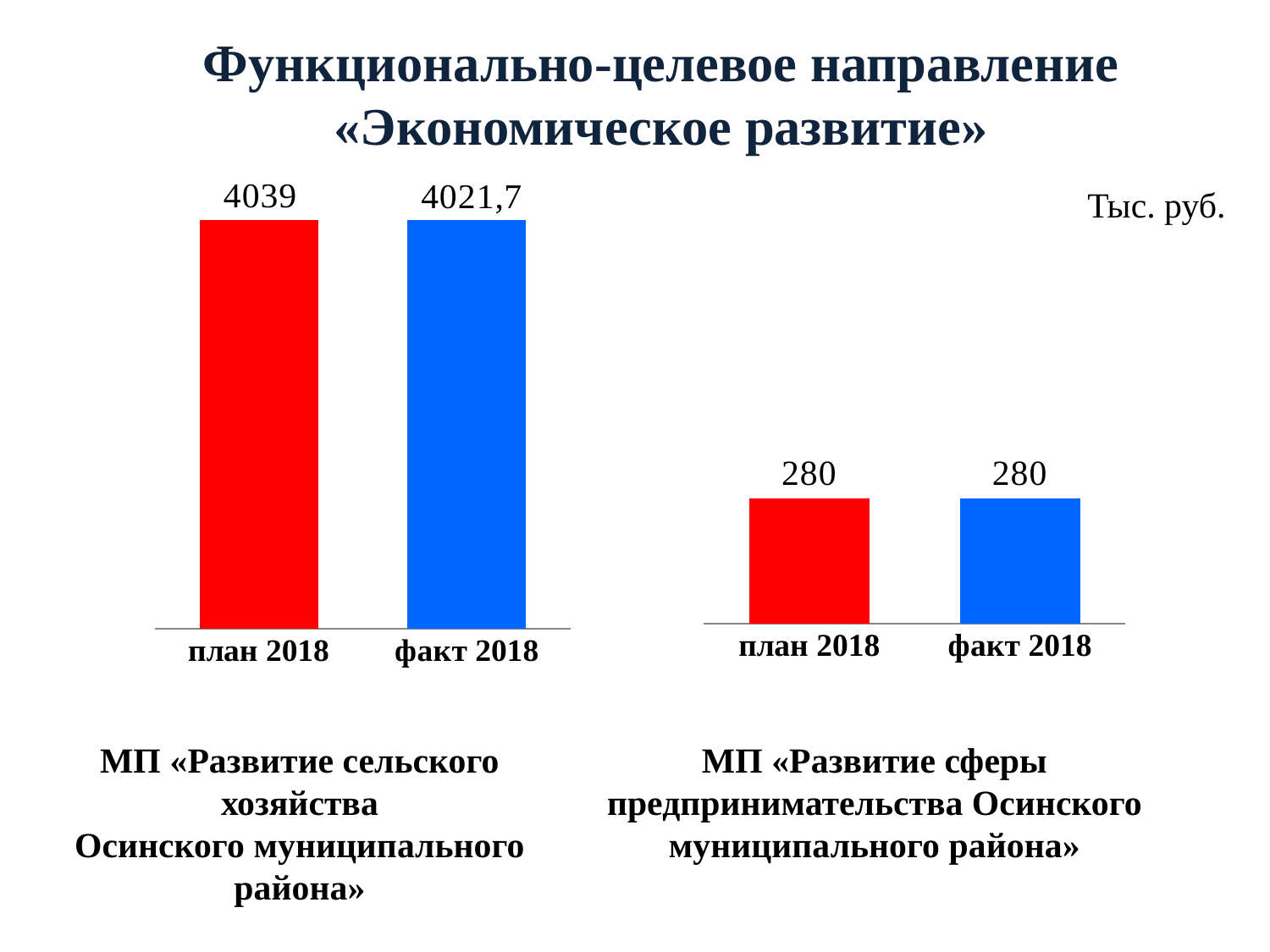

# Функционально-целевое направление «Экономическое развитие»

### Chart

| Category | 2015 | 2016 | Столбец3 | Столбец4 |
|---|---|---|---|---|
| план 2018 | 14540.7 | None | None | None |
| факт 2018 | None | 14531.5 | None | None |
Тыс. руб.

### Chart

| Category | 2018 | 20182 | Столбец3 | Столбец4 |
|---|---|---|---|---|
| план 2018 | 9443.0 | None | None | None |
| факт 2018 | None | 9441.0 | None | None |

### Chart

| Category |
|---|
МП «Развитие сферы предпринимательства Осинского муниципального района»
МП «Развитие сельского хозяйства
Осинского муниципального района»